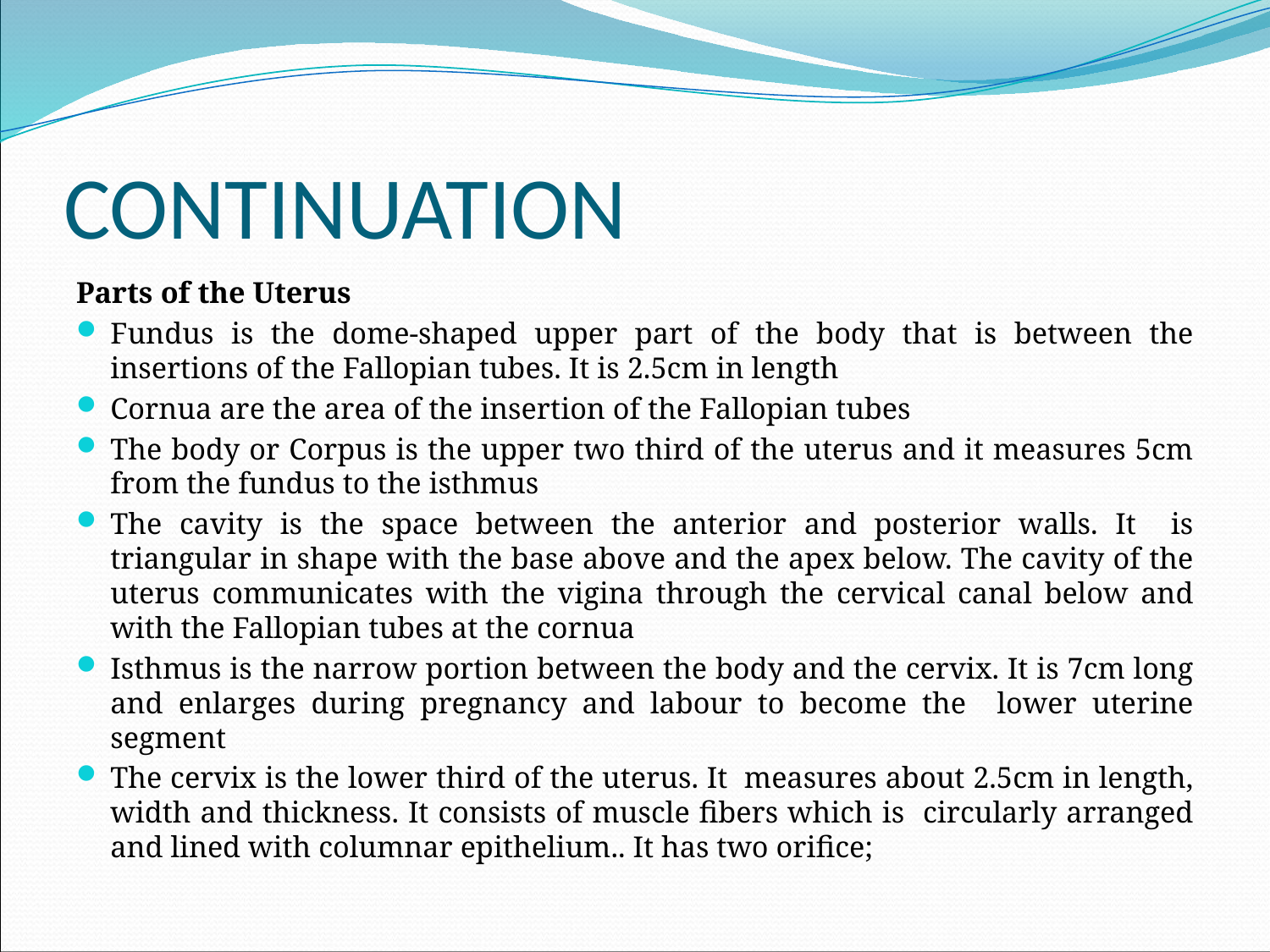

# CONTINUATION
Parts of the Uterus
Fundus is the dome-shaped upper part of the body that is between the insertions of the Fallopian tubes. It is 2.5cm in length
Cornua are the area of the insertion of the Fallopian tubes
The body or Corpus is the upper two third of the uterus and it measures 5cm from the fundus to the isthmus
The cavity is the space between the anterior and posterior walls. It  is triangular in shape with the base above and the apex below. The cavity of the uterus communicates with the vigina through the cervical canal below and with the Fallopian tubes at the cornua
Isthmus is the narrow portion between the body and the cervix. It is 7cm long and enlarges during pregnancy and labour to become the  lower uterine segment
The cervix is the lower third of the uterus. It  measures about 2.5cm in length, width and thickness. It consists of muscle fibers which is  circularly arranged and lined with columnar epithelium.. It has two orifice;